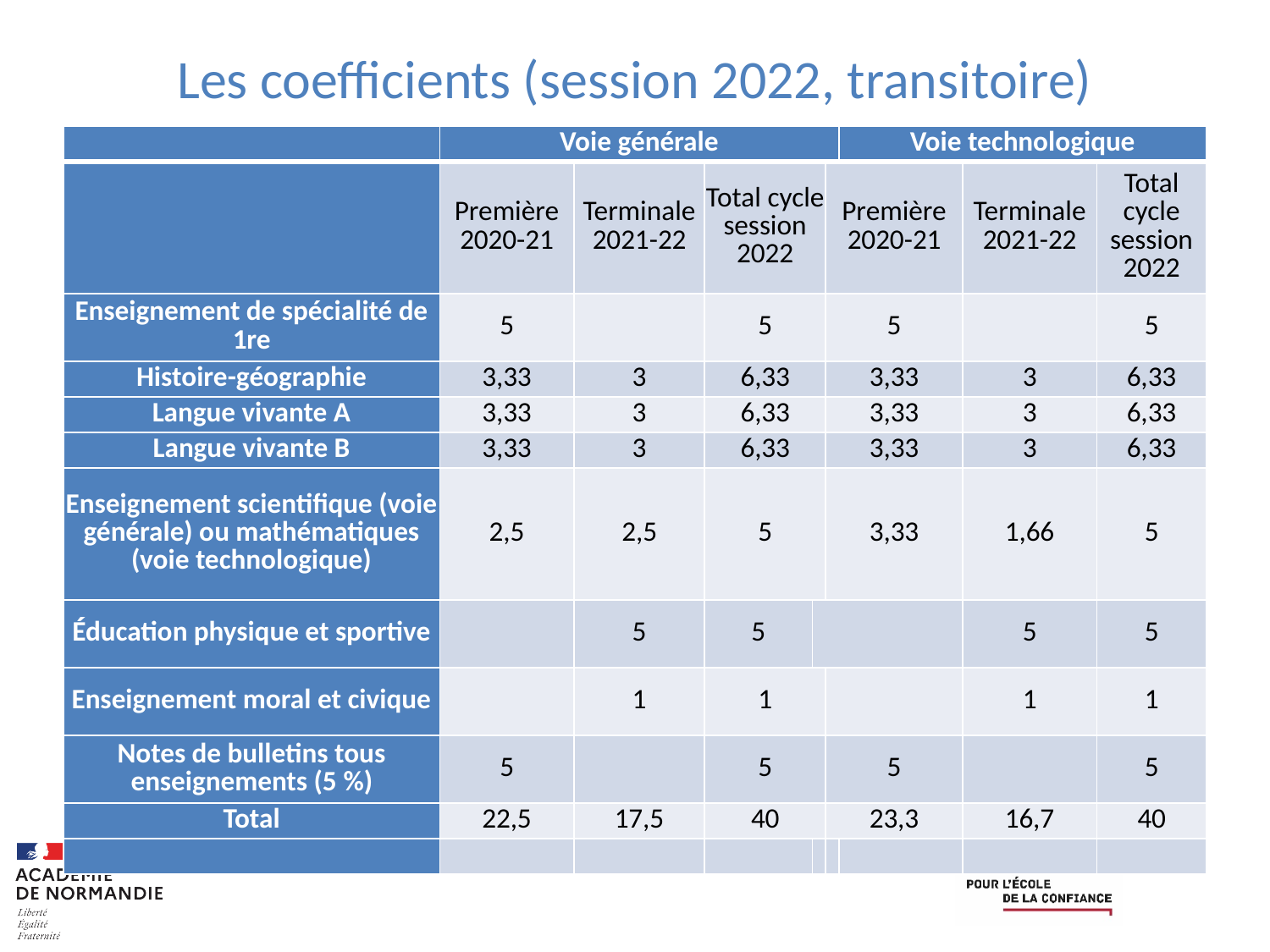

# Les coefficients (session 2022, transitoire)
|  | Voie générale |  |  |  |  | Voie technologique |  |  |
| --- | --- | --- | --- | --- | --- | --- | --- | --- |
|  | Première 2020-21 | Terminale 2021-22 | Total cycle session 2022 |  | Première 2020-21 |  | Terminale 2021-22 | Total cycle session 2022 |
| Enseignement de spécialité de 1re | 5 |  | 5 |  | 5 |  |  | 5 |
| Histoire-géographie | 3,33 | 3 | 6,33 |  | 3,33 |  | 3 | 6,33 |
| Langue vivante A | 3,33 | 3 | 6,33 |  | 3,33 |  | 3 | 6,33 |
| Langue vivante B | 3,33 | 3 | 6,33 |  | 3,33 |  | 3 | 6,33 |
| Enseignement scientifique (voie générale) ou mathématiques (voie technologique) | 2,5 | 2,5 | 5 |  | 3,33 |  | 1,66 | 5 |
| Éducation physique et sportive |  | 5 | 5 |  |  |  | 5 | 5 |
| Enseignement moral et civique |  | 1 | 1 |  |  |  | 1 | 1 |
| Notes de bulletins tous enseignements (5 %) | 5 |  | 5 |  | 5 |  |  | 5 |
| Total | 22,5 | 17,5 | 40 |  | 23,3 |  | 16,7 | 40 |
|  |  |  |  |  |  |  |  |  |